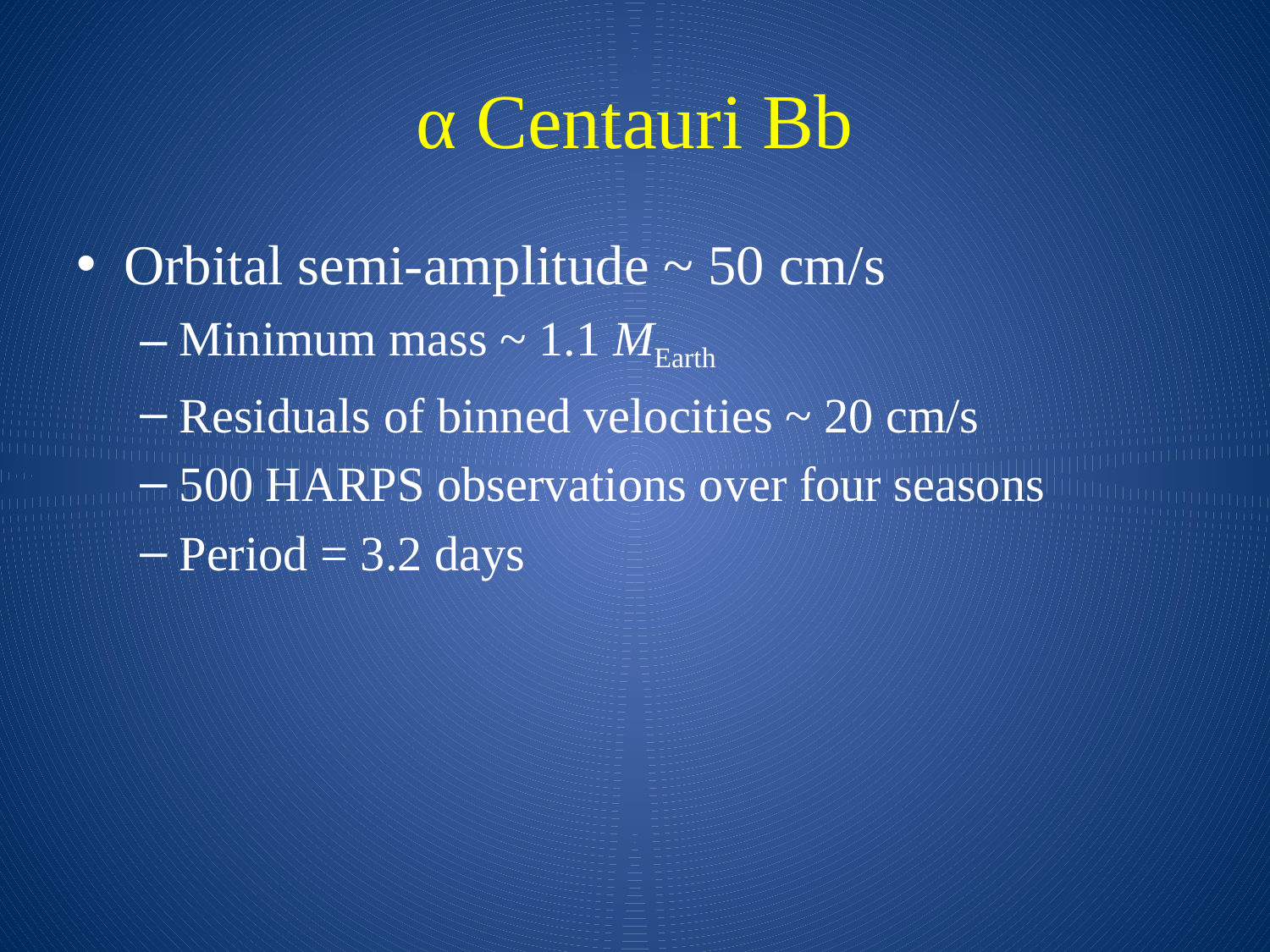

# α Centauri Bb
Orbital semi-amplitude ~ 50 cm/s
Minimum mass ~ 1.1 MEarth
Residuals of binned velocities ~ 20 cm/s
500 HARPS observations over four seasons
Period = 3.2 days